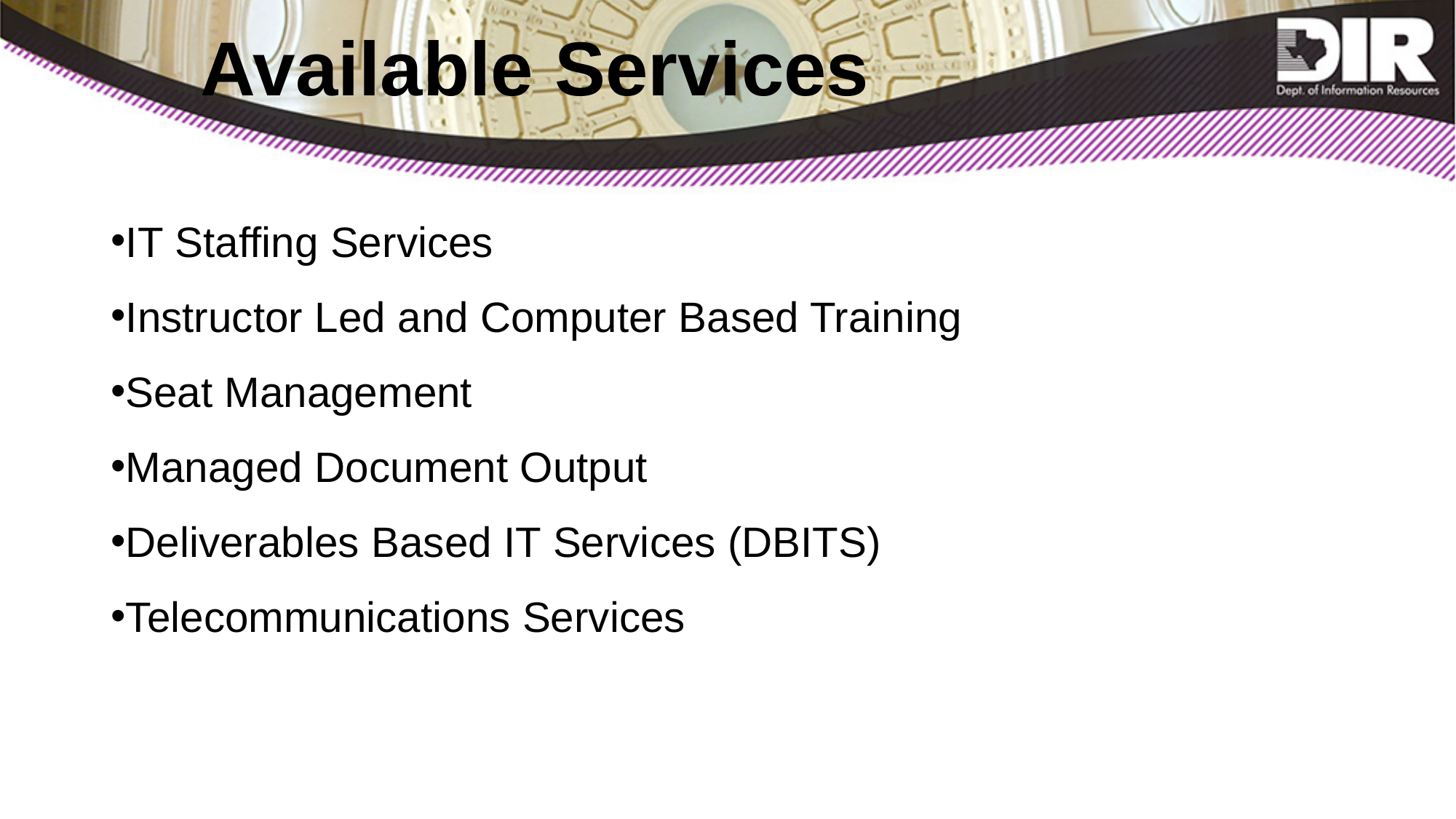

# Available Services
IT Staffing Services
Instructor Led and Computer Based Training
Seat Management
Managed Document Output
Deliverables Based IT Services (DBITS)
Telecommunications Services